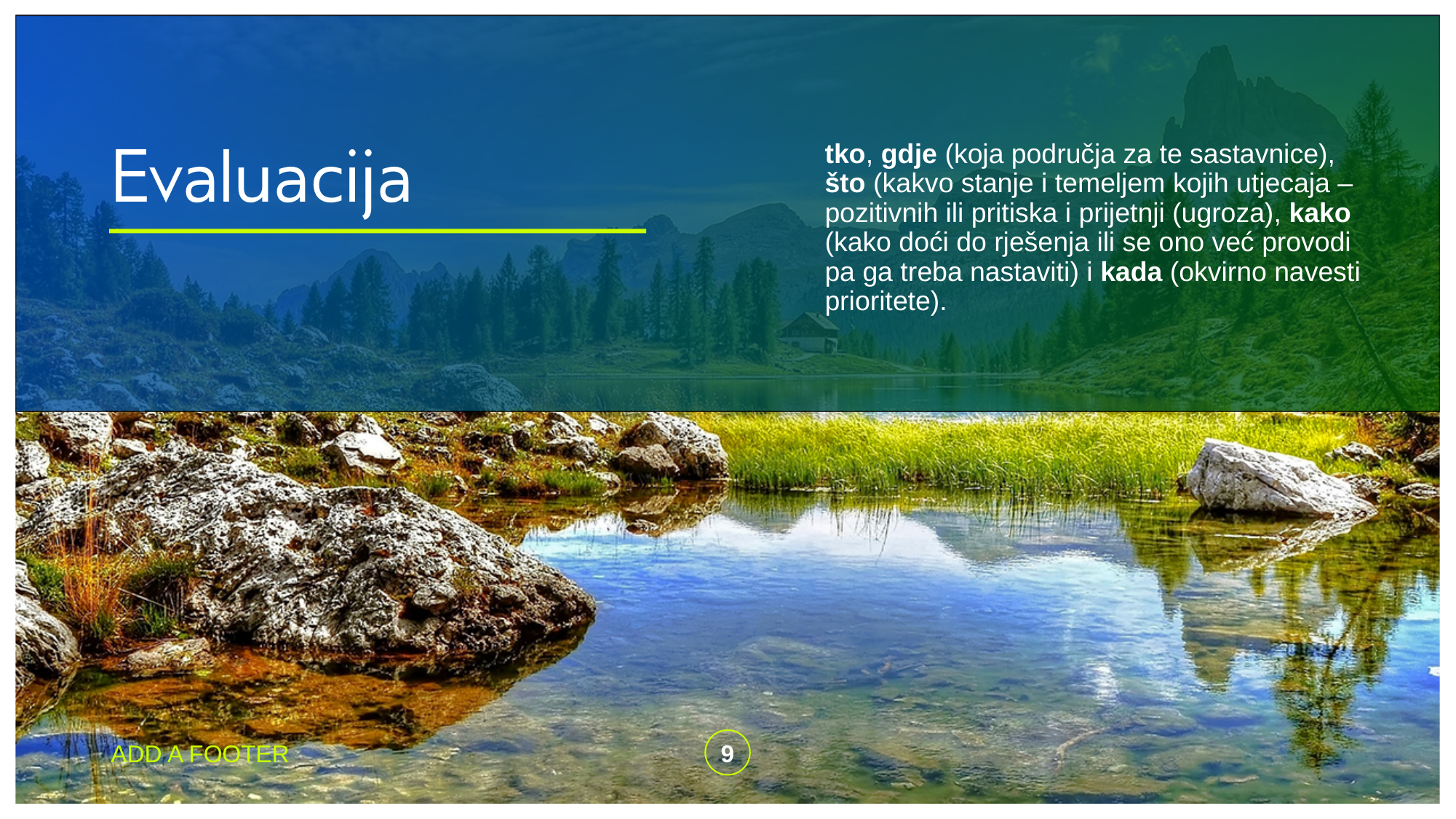

# Evaluacija
tko, gdje (koja područja za te sastavnice), što (kakvo stanje i temeljem kojih utjecaja – pozitivnih ili pritiska i prijetnji (ugroza), kako (kako doći do rješenja ili se ono već provodi pa ga treba nastaviti) i kada (okvirno navesti prioritete).
ADD A FOOTER
9